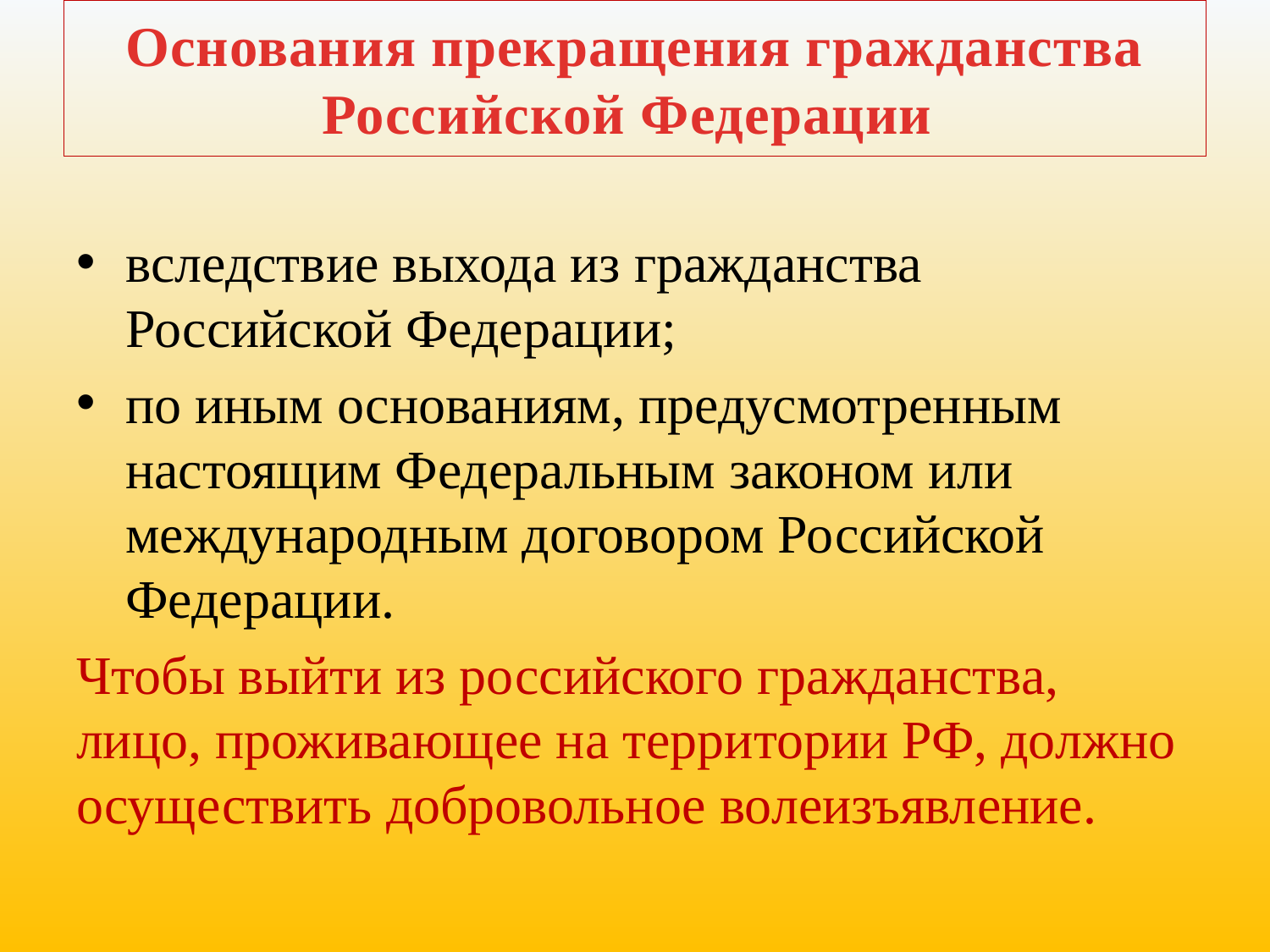

# Основания прекращения гражданства Российской Федерации
вследствие выхода из гражданства Российской Федерации;
по иным основаниям, предусмотренным настоящим Федеральным законом или международным договором Российской Федерации.
Чтобы выйти из российского гражданства, лицо, проживающее на территории РФ, должно осуществить добровольное волеизъявление.